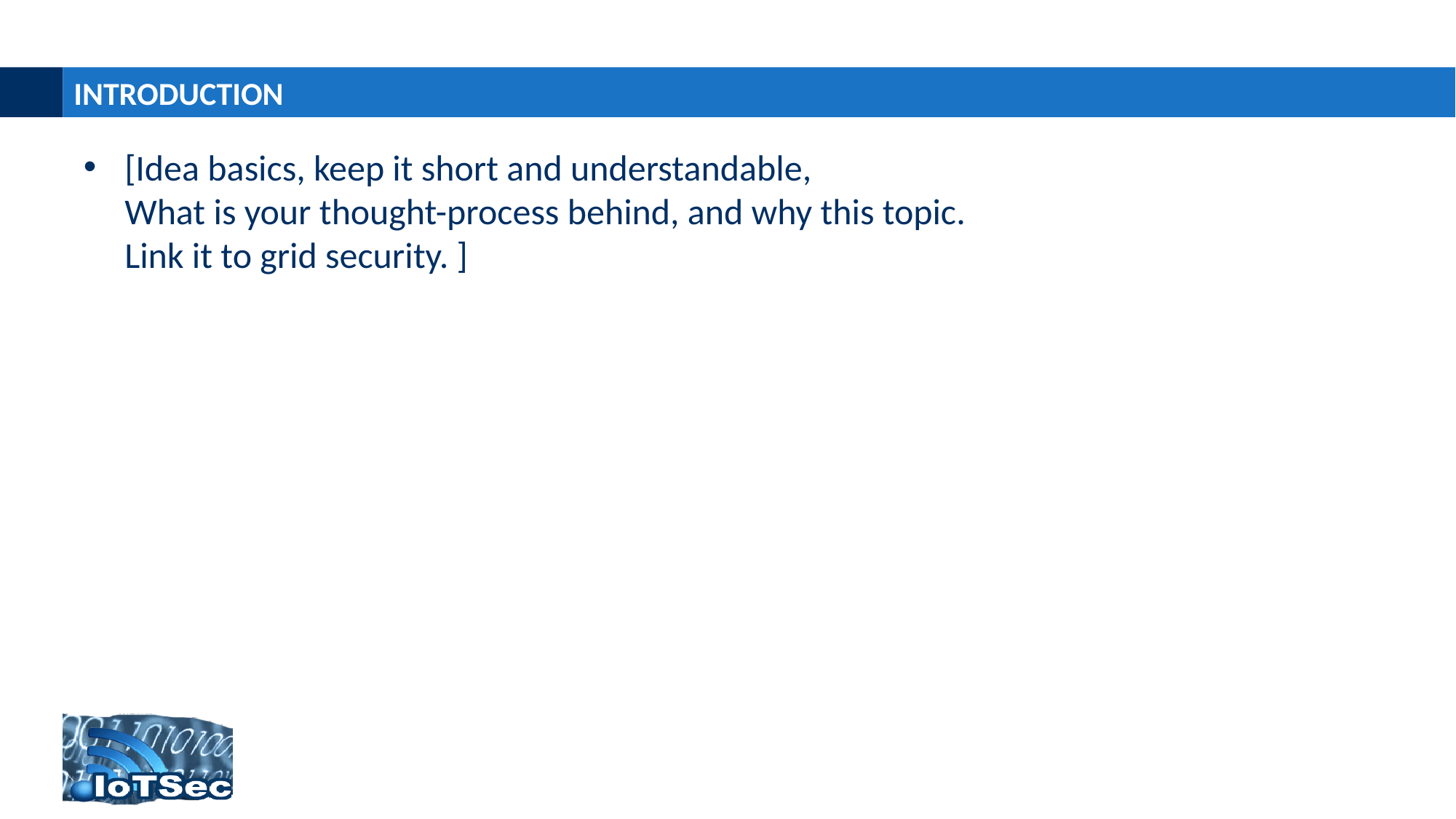

# Introduction
[Idea basics, keep it short and understandable,
What is your thought-process behind, and why this topic.
Link it to grid security. ]